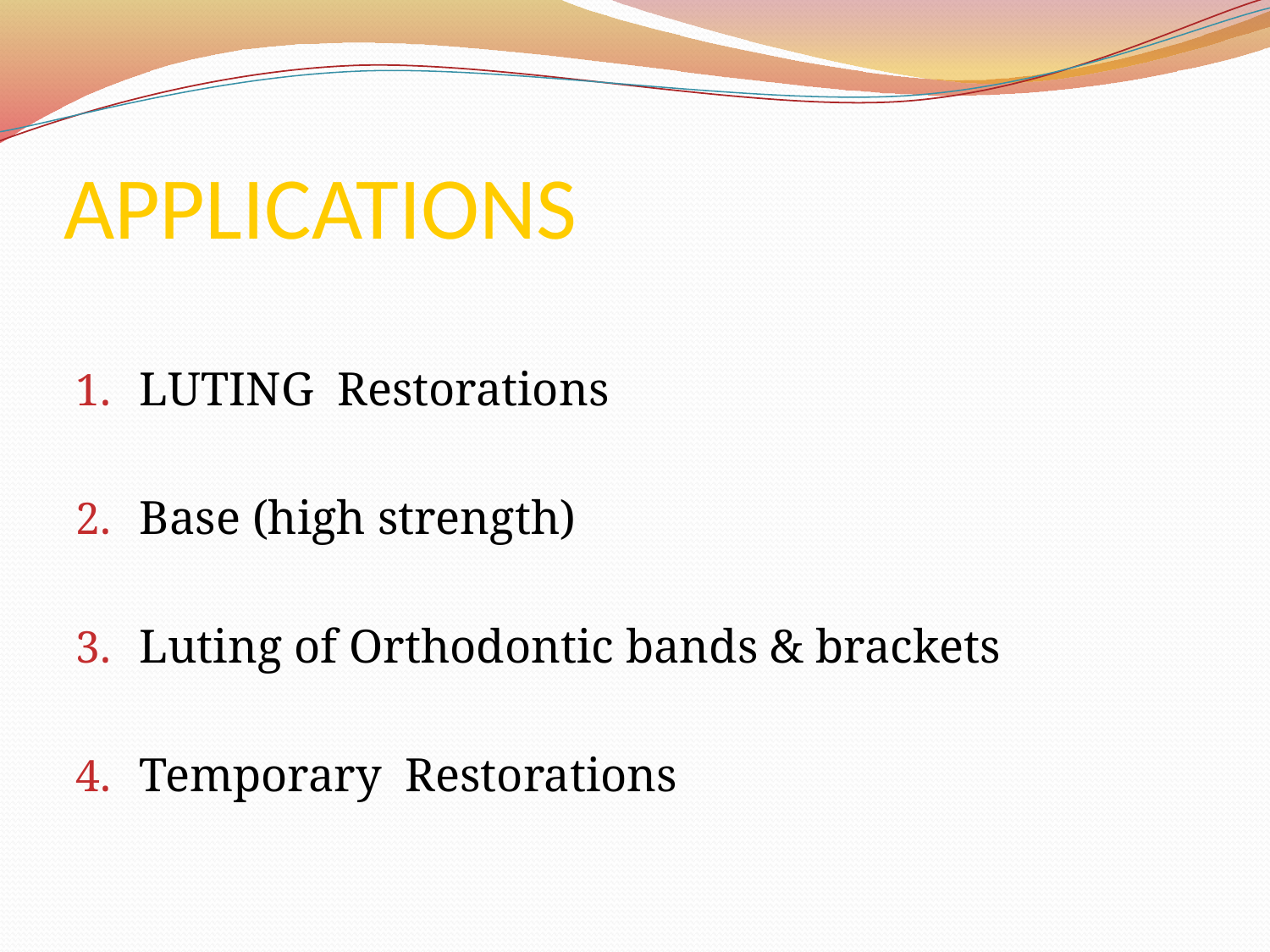

# APPLICATIONS

LUTING  Restorations

Base (high strength)

Luting of Orthodontic bands & brackets

Temporary  Restorations